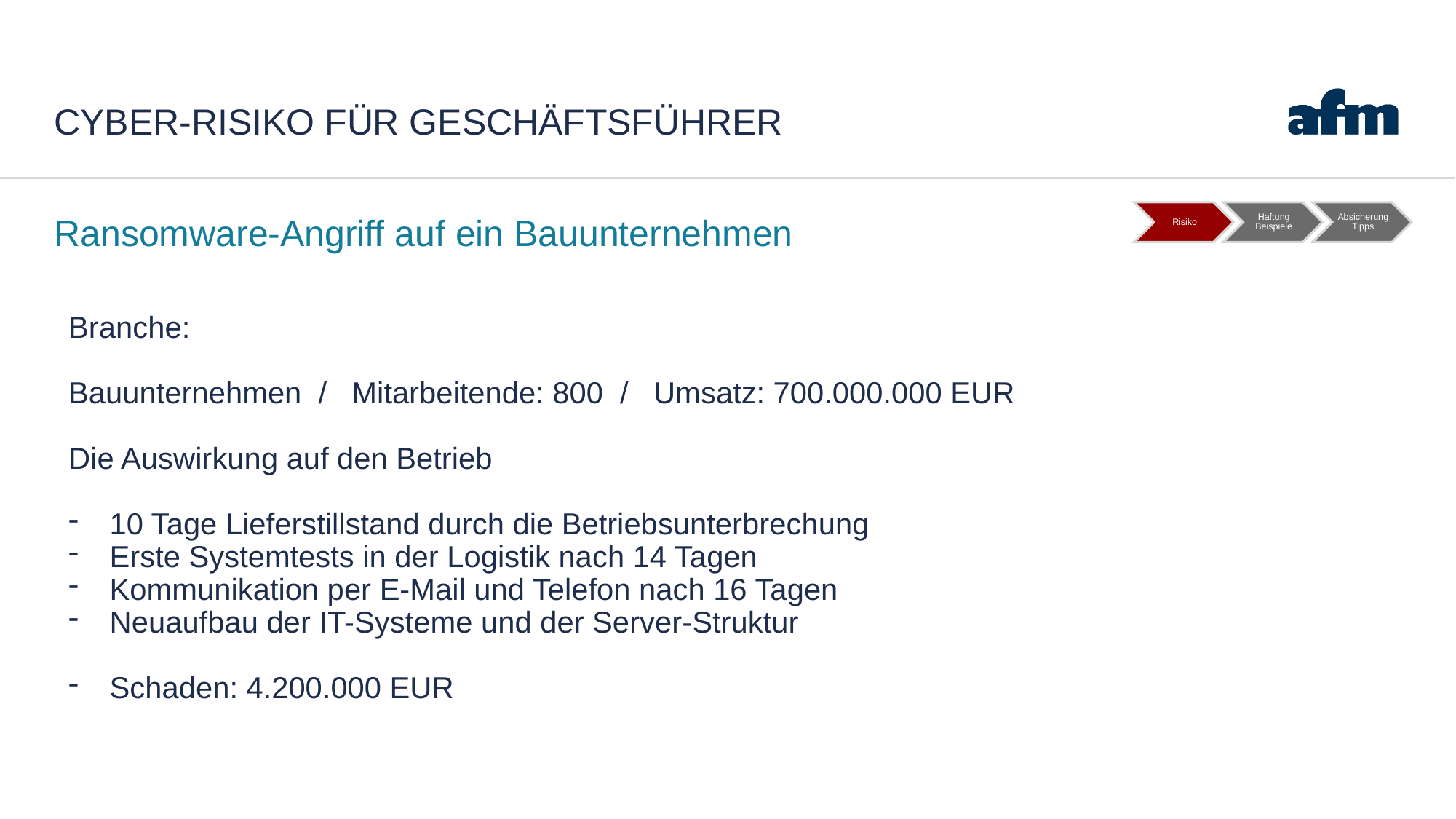

# Cyber-Risiko für geschäftsführer
Risiko
Haftung Beispiele
Absicherung Tipps
Ransomware-Angriff auf ein Bauunternehmen

Branche:

Bauunternehmen  /   Mitarbeitende: 800  /   Umsatz: 700.000.000 EUR

Die Auswirkung auf den Betrieb

10 Tage Lieferstillstand durch die Betriebsunterbrechung
Erste Systemtests in der Logistik nach 14 Tagen
Kommunikation per E-Mail und Telefon nach 16 Tagen
Neuaufbau der IT-Systeme und der Server-Struktur

Schaden: 4.200.000 EUR